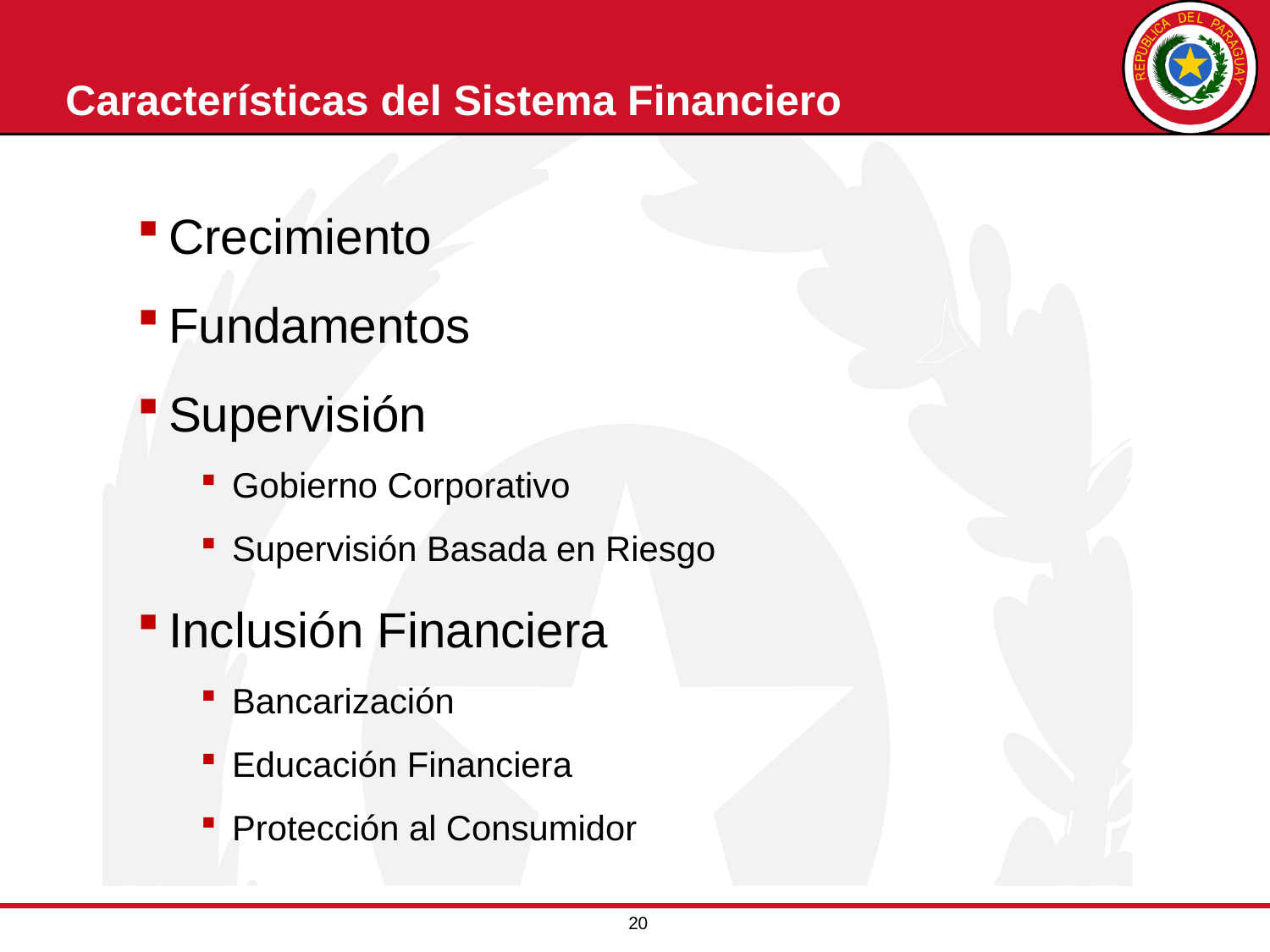

# Características del Sistema Financiero
Crecimiento
Fundamentos
Supervisión
Gobierno Corporativo
Supervisión Basada en Riesgo
Inclusión Financiera
Bancarización
Educación Financiera
Protección al Consumidor